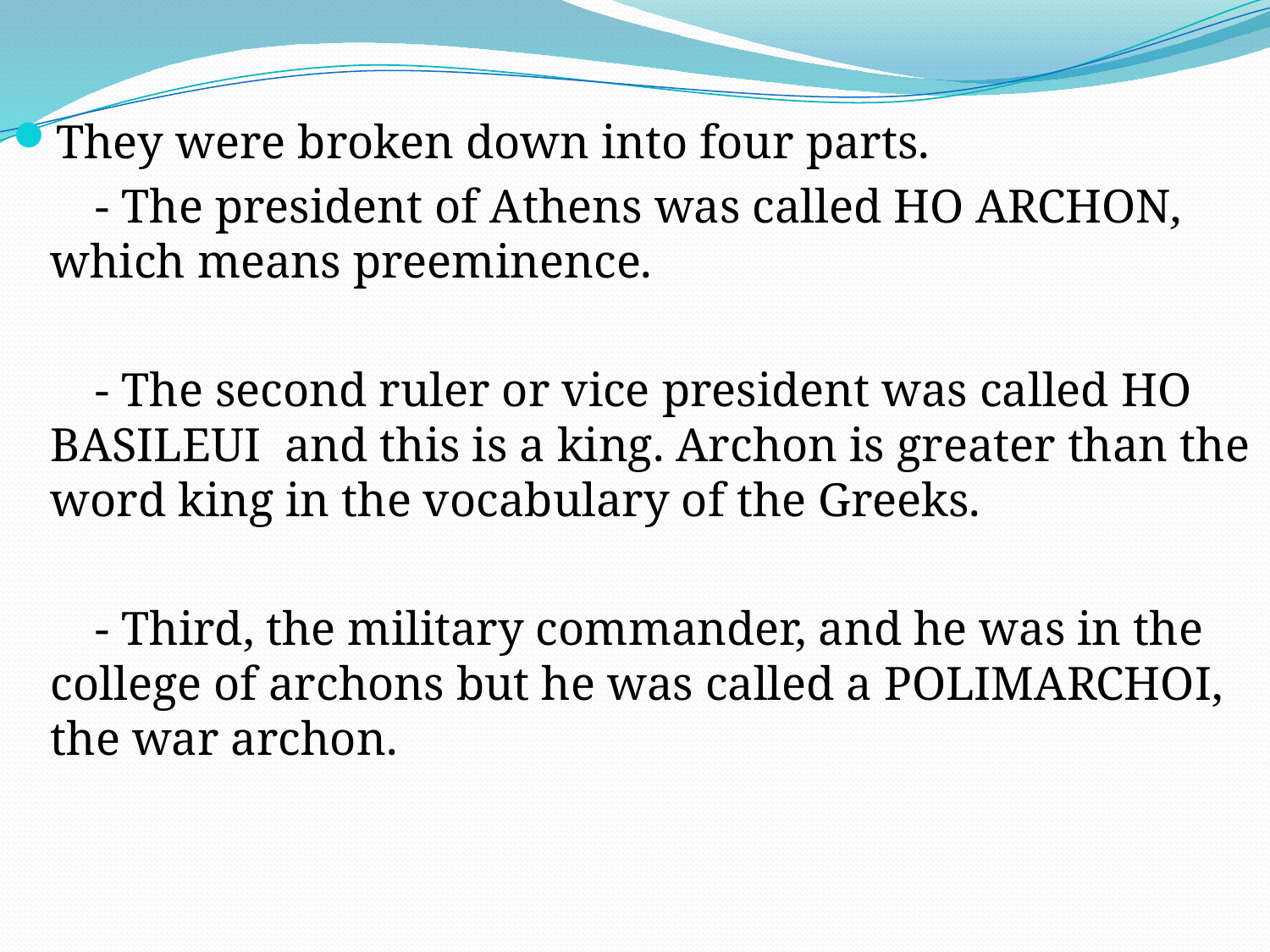

They were broken down into four parts.
       - The president of Athens was called HO ARCHON, which means preeminence.

       - The second ruler or vice president was called HO BASILEUI  and this is a king. Archon is greater than the word king in the vocabulary of the Greeks.

       - Third, the military commander, and he was in the college of archons but he was called a POLIMARCHOI,  the war archon.